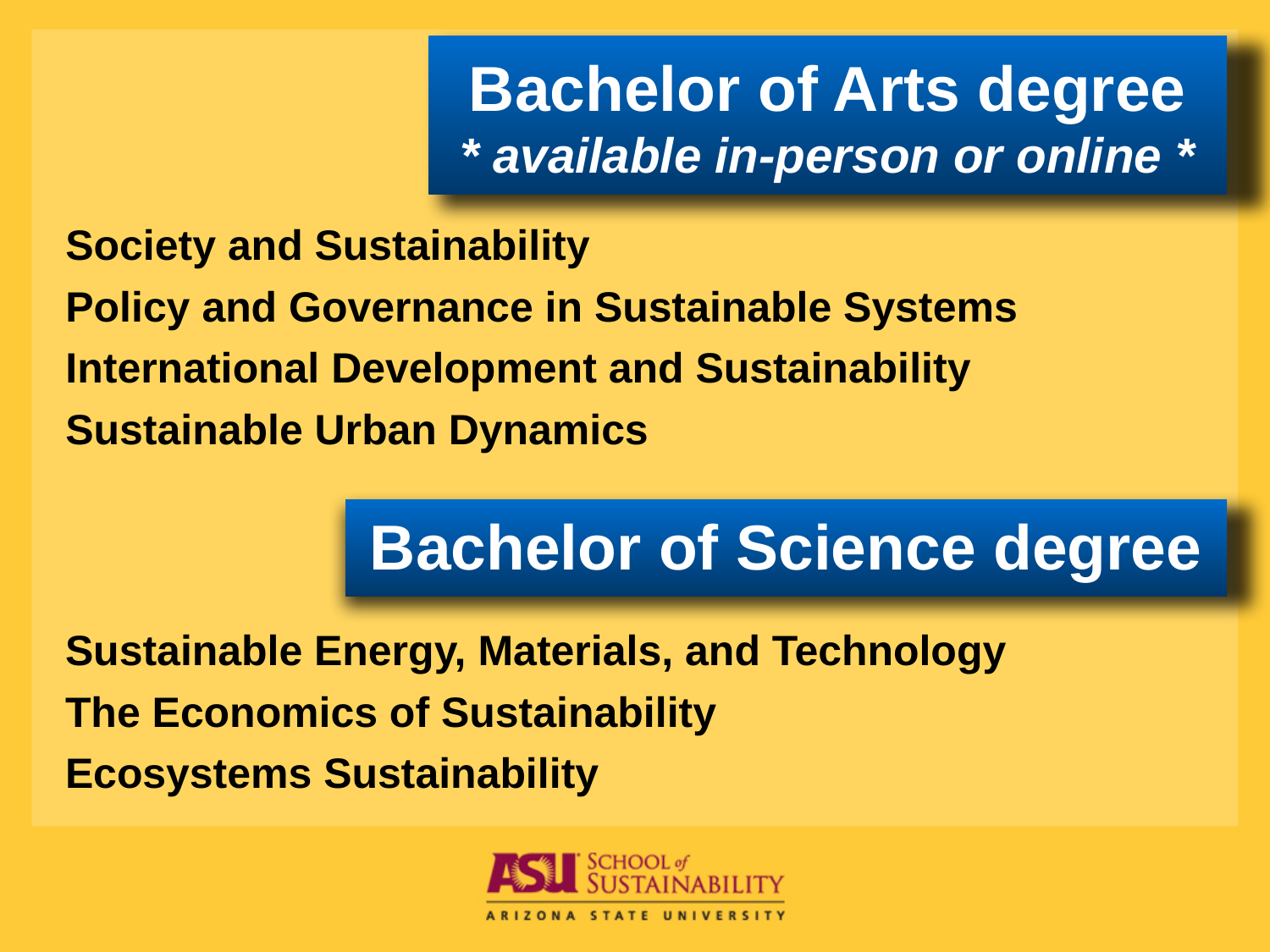

# Bachelor of Arts degree * available in-person or online *
Society and Sustainability
Policy and Governance in Sustainable Systems
International Development and Sustainability
Sustainable Urban Dynamics
Bachelor of Science degree
Sustainable Energy, Materials, and Technology
The Economics of Sustainability
Ecosystems Sustainability